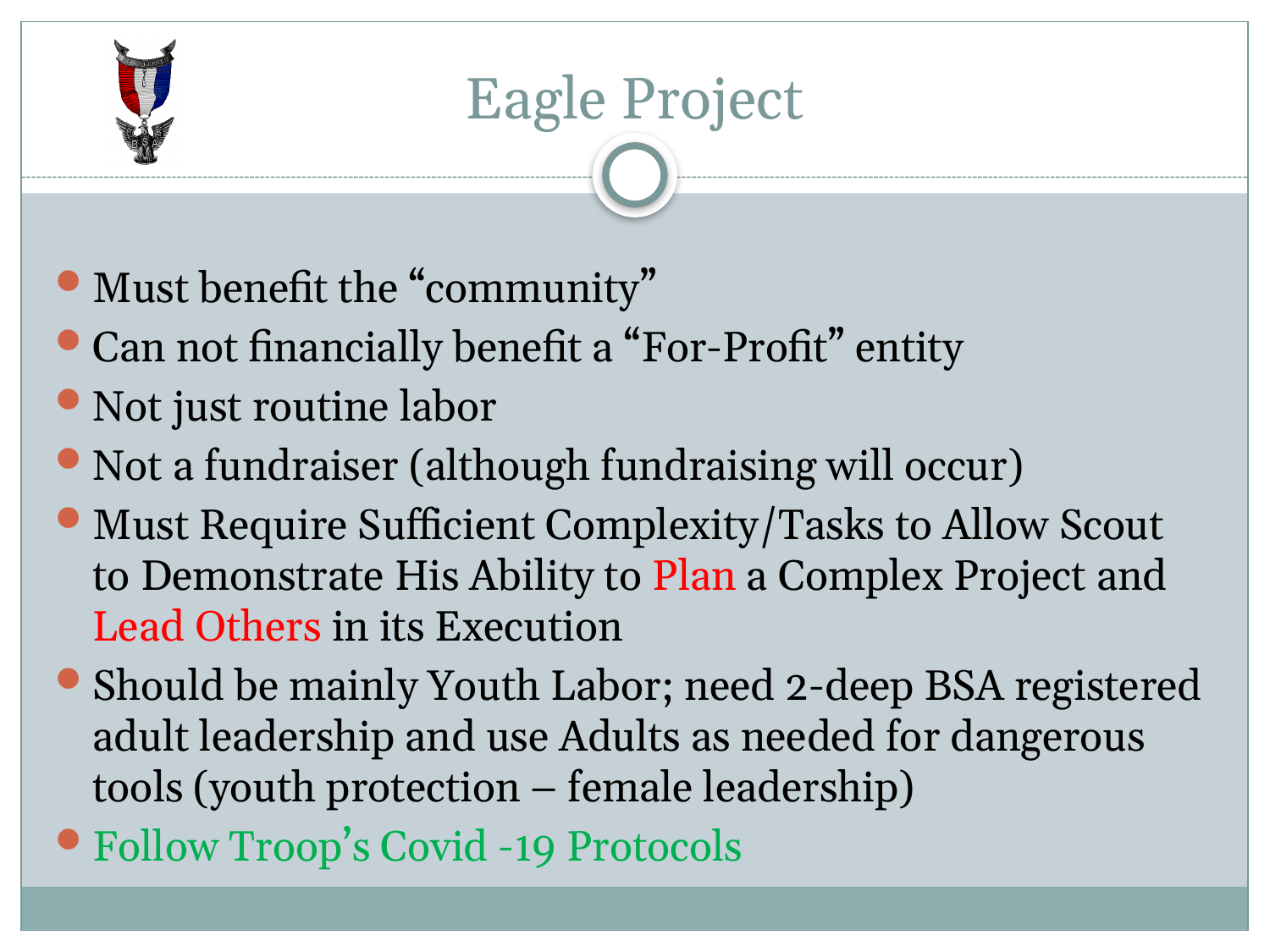

# Eagle Project
Must benefit the “community”
Can not financially benefit a “For-Profit” entity
Not just routine labor
Not a fundraiser (although fundraising will occur)
Must Require Sufficient Complexity/Tasks to Allow Scout to Demonstrate His Ability to Plan a Complex Project and Lead Others in its Execution
Should be mainly Youth Labor; need 2-deep BSA registered adult leadership and use Adults as needed for dangerous tools (youth protection – female leadership)
Follow Troop’s Covid -19 Protocols